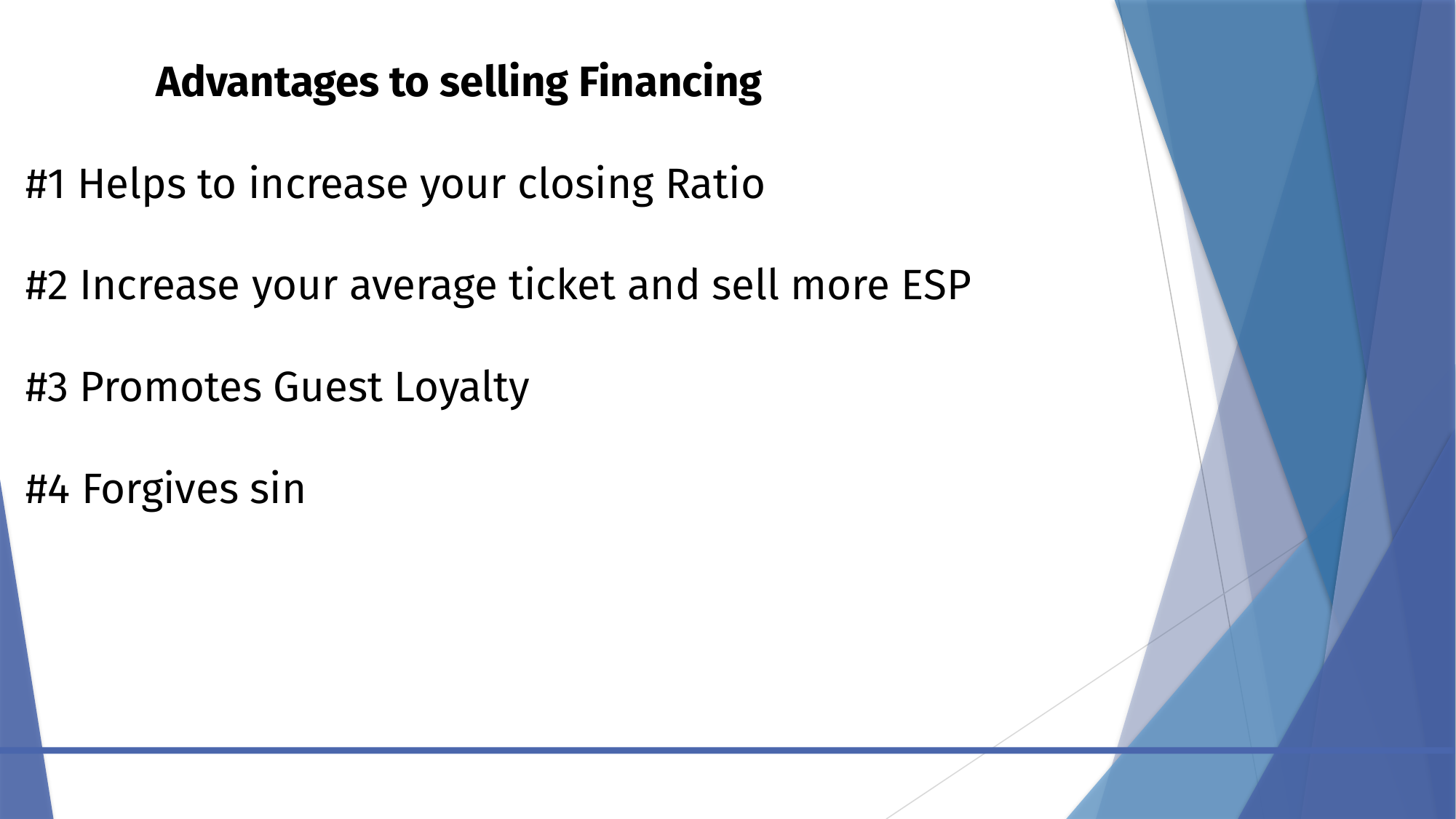

# Advantages to selling Financing #1 Helps to increase your closing Ratio #2 Increase your average ticket and sell more ESP #3 Promotes Guest Loyalty #4 Forgives sin